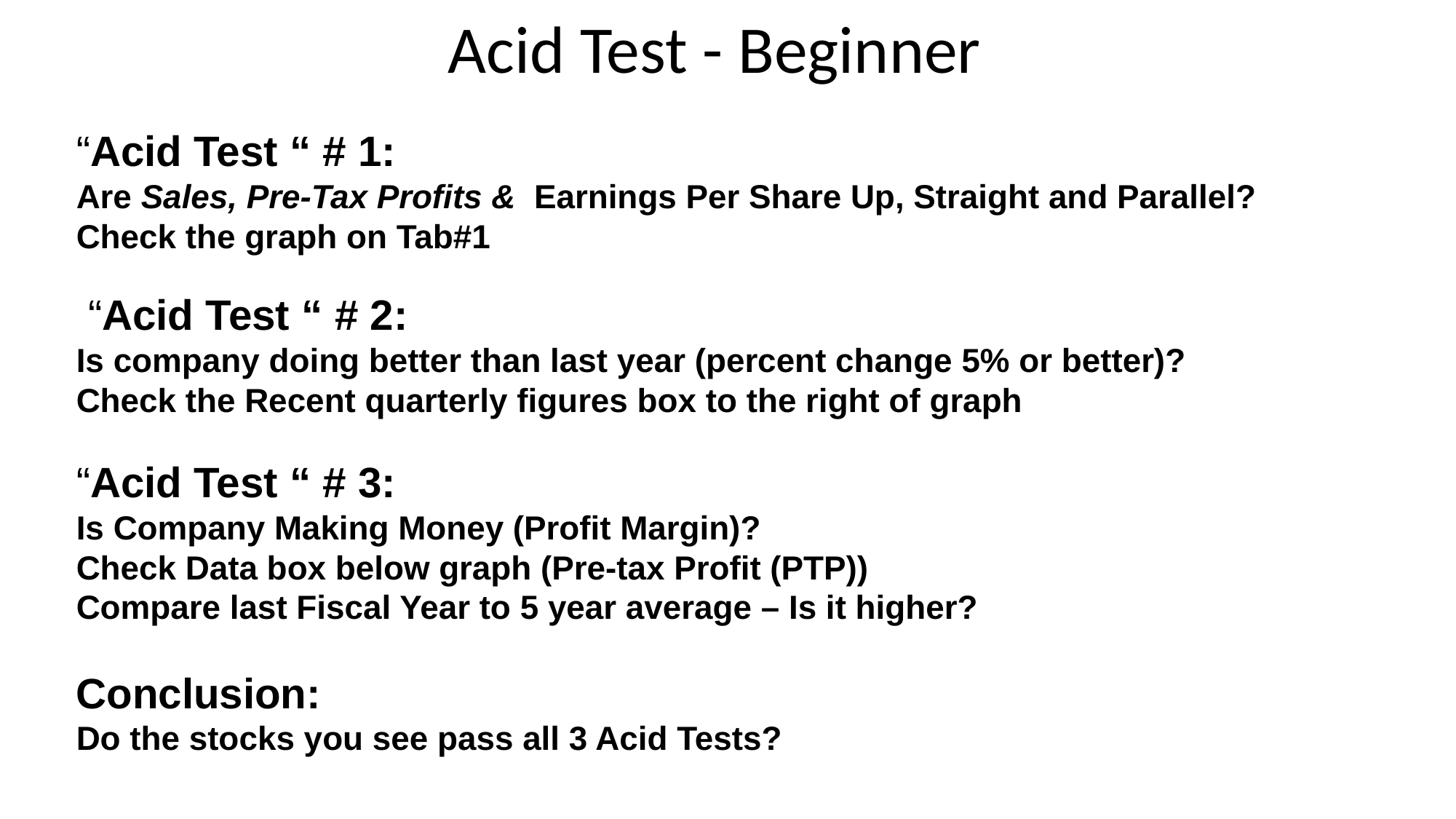

# Acid Test - Beginner
“Acid Test “ # 1:
Are Sales, Pre-Tax Profits &  Earnings Per Share Up, Straight and Parallel?
Check the graph on Tab#1

 “Acid Test “ # 2:
Is company doing better than last year (percent change 5% or better)?
Check the Recent quarterly figures box to the right of graph

“Acid Test “ # 3:
Is Company Making Money (Profit Margin)?
Check Data box below graph (Pre-tax Profit (PTP))
Compare last Fiscal Year to 5 year average – Is it higher?
Conclusion:
Do the stocks you see pass all 3 Acid Tests?